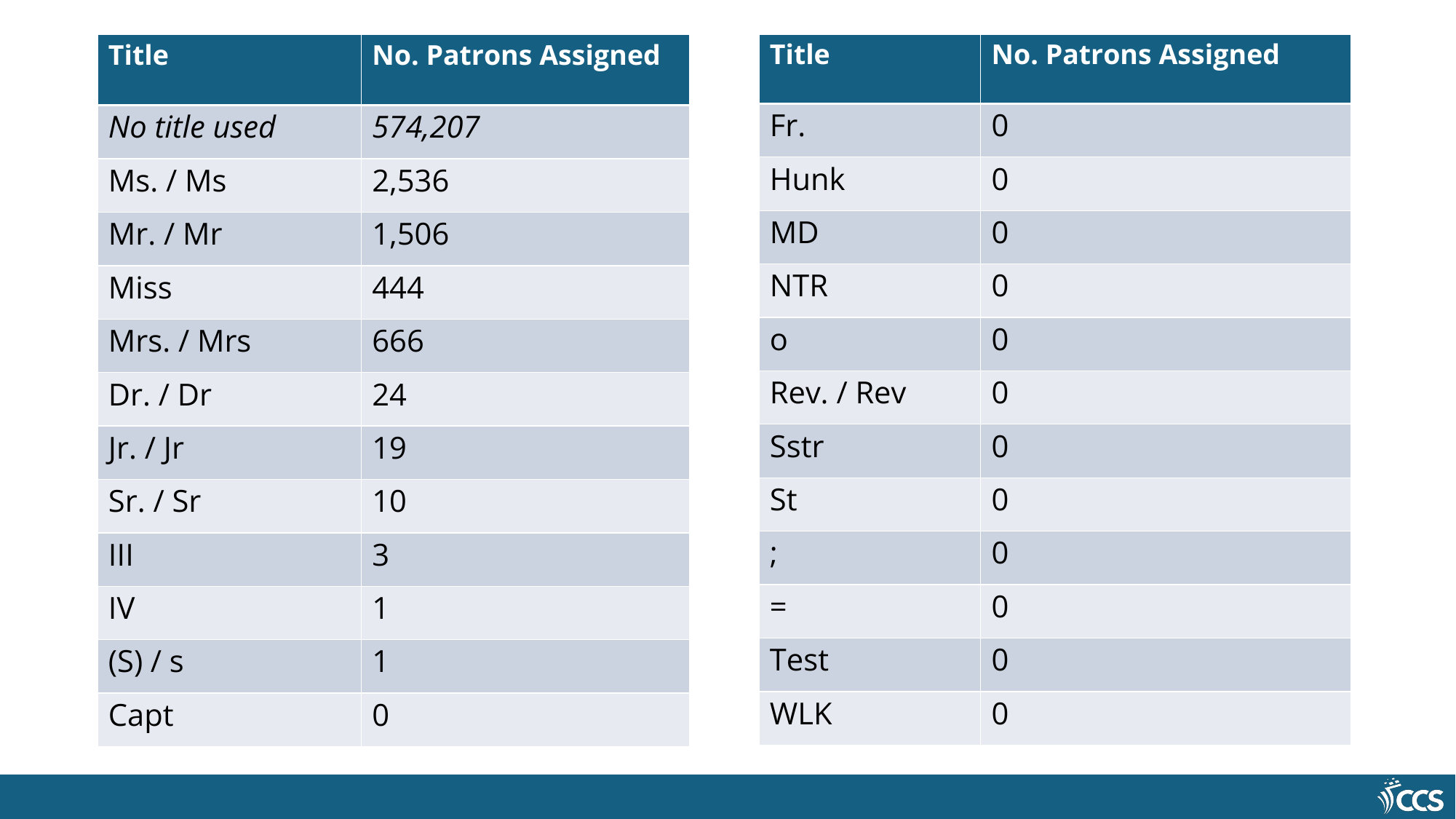

| Title | No. Patrons Assigned |
| --- | --- |
| Fr. | 0 |
| Hunk | 0 |
| MD | 0 |
| NTR | 0 |
| o | 0 |
| Rev. / Rev | 0 |
| Sstr | 0 |
| St | 0 |
| ; | 0 |
| = | 0 |
| Test | 0 |
| WLK | 0 |
| Title | No. Patrons Assigned |
| --- | --- |
| No title used | 574,207 |
| Ms. / Ms | 2,536 |
| Mr. / Mr | 1,506 |
| Miss | 444 |
| Mrs. / Mrs | 666 |
| Dr. / Dr | 24 |
| Jr. / Jr | 19 |
| Sr. / Sr | 10 |
| III | 3 |
| IV | 1 |
| (S) / s | 1 |
| Capt | 0 |